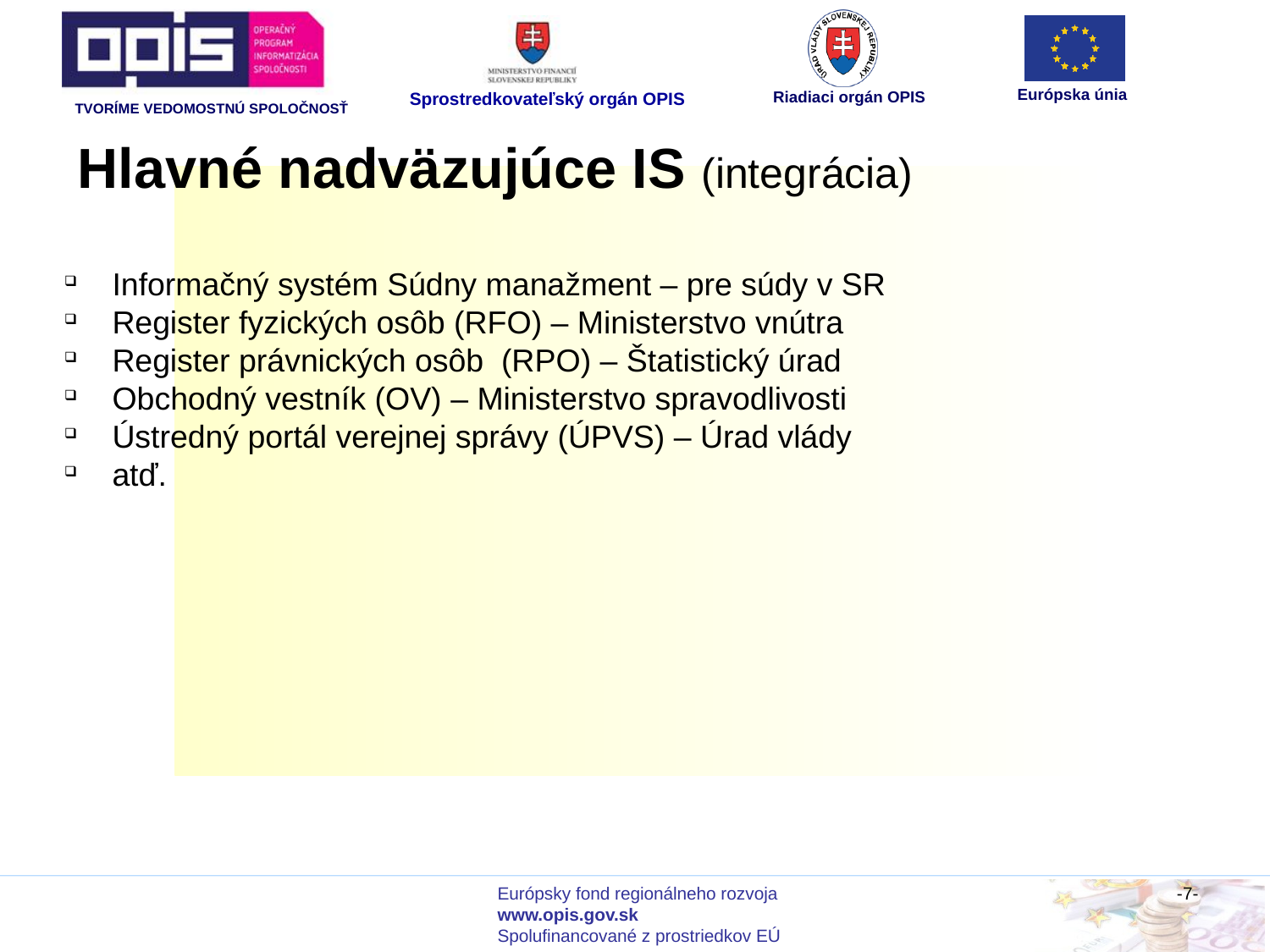

Hlavné nadväzujúce IS (integrácia)

Informačný systém Súdny manažment – pre súdy v SR
Register fyzických osôb (RFO) – Ministerstvo vnútra
Register právnických osôb  (RPO) – Štatistický úrad
Obchodný vestník (OV) – Ministerstvo spravodlivosti
Ústredný portál verejnej správy (ÚPVS) – Úrad vlády
atď.

-7-